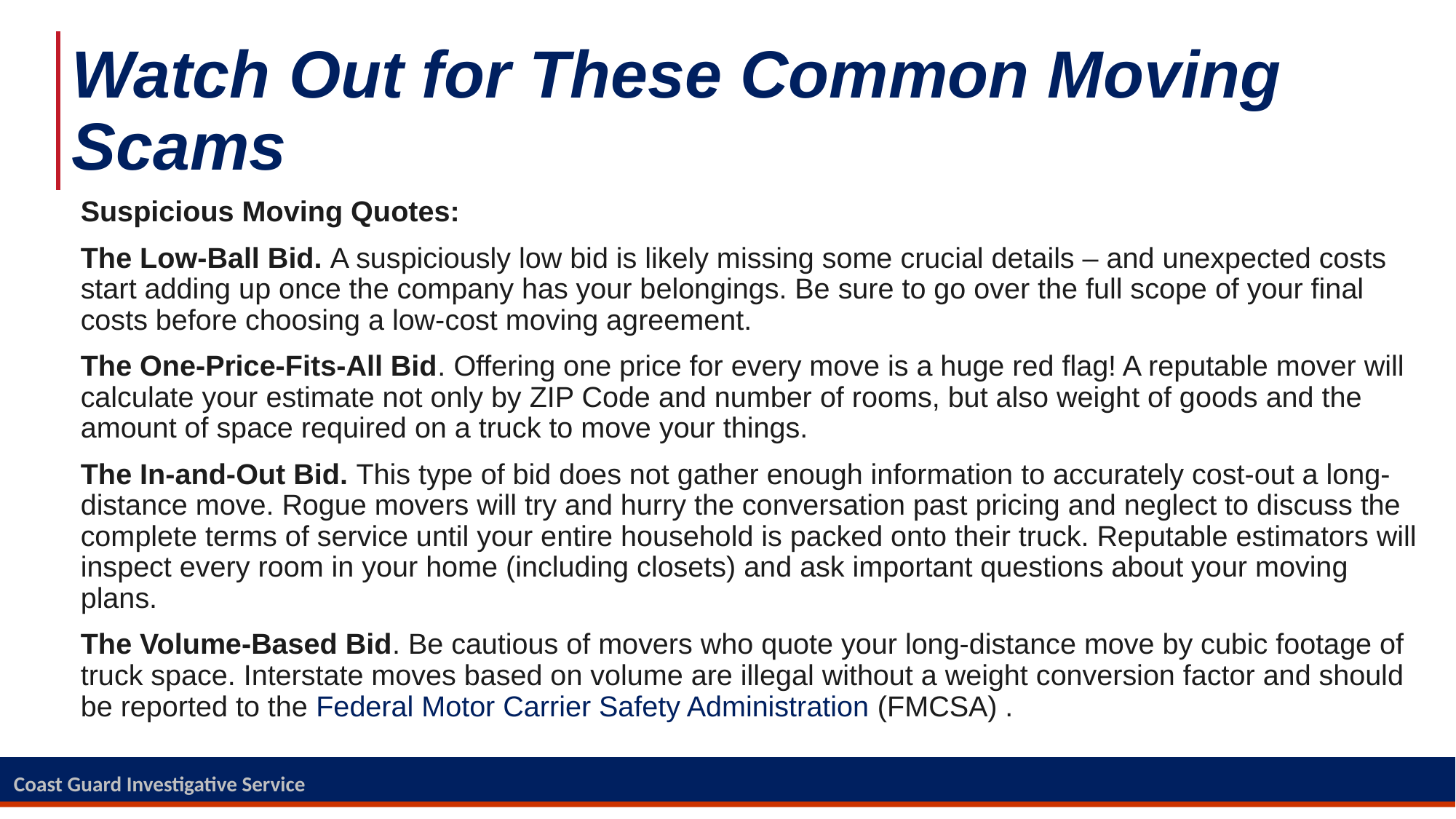

# Watch Out for These Common Moving Scams
Suspicious Moving Quotes:
The Low-Ball Bid. A suspiciously low bid is likely missing some crucial details – and unexpected costs start adding up once the company has your belongings. Be sure to go over the full scope of your final costs before choosing a low-cost moving agreement.
The One-Price-Fits-All Bid. Offering one price for every move is a huge red flag! A reputable mover will calculate your estimate not only by ZIP Code and number of rooms, but also weight of goods and the amount of space required on a truck to move your things.
The In-and-Out Bid. This type of bid does not gather enough information to accurately cost-out a long-distance move. Rogue movers will try and hurry the conversation past pricing and neglect to discuss the complete terms of service until your entire household is packed onto their truck. Reputable estimators will inspect every room in your home (including closets) and ask important questions about your moving plans.
The Volume-Based Bid. Be cautious of movers who quote your long-distance move by cubic footage of truck space. Interstate moves based on volume are illegal without a weight conversion factor and should be reported to the Federal Motor Carrier Safety Administration (FMCSA) .